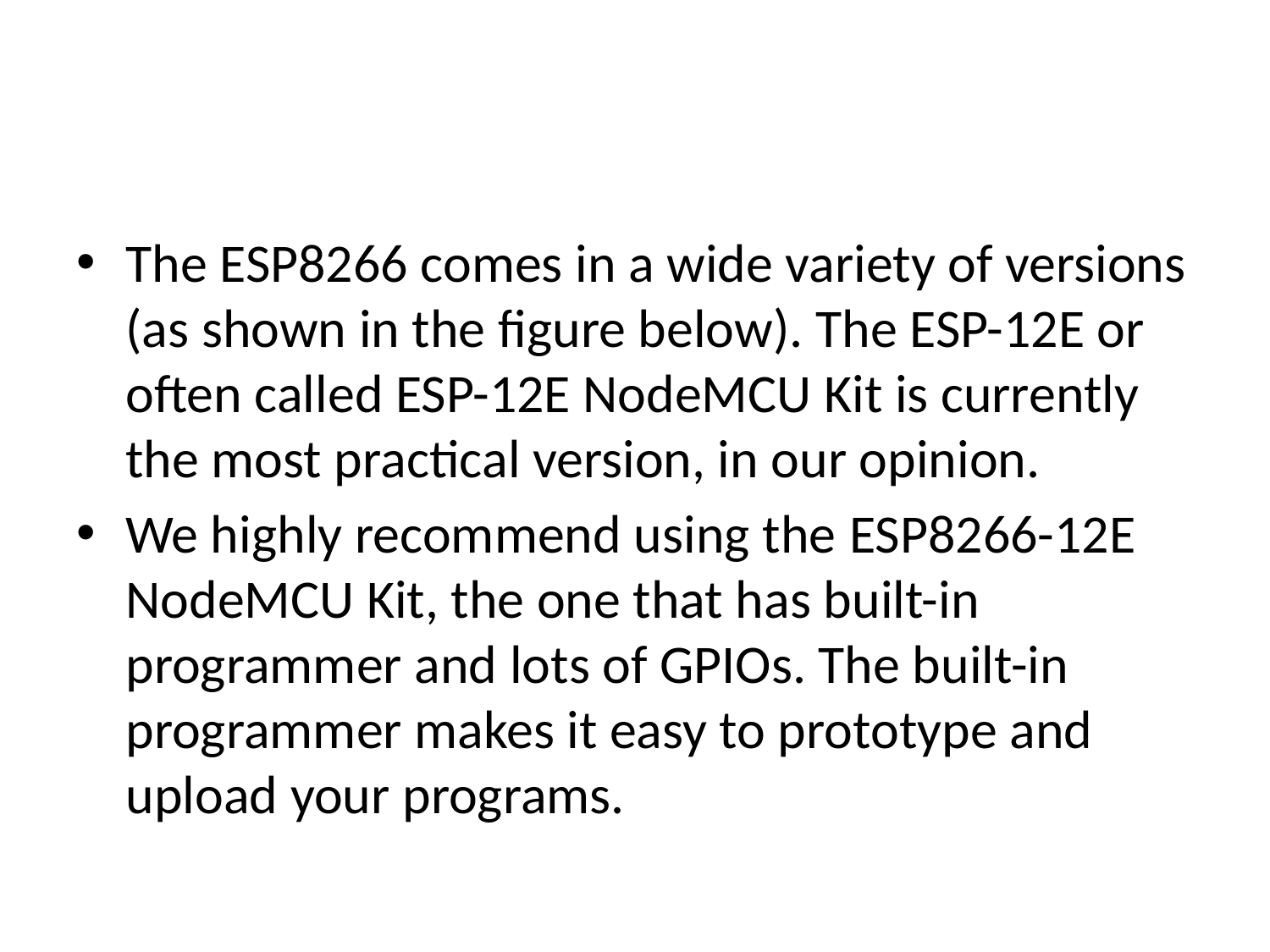

#
The ESP8266 comes in a wide variety of versions (as shown in the figure below). The ESP-12E or often called ESP-12E NodeMCU Kit is currently the most practical version, in our opinion.
We highly recommend using the ESP8266-12E NodeMCU Kit, the one that has built-in programmer and lots of GPIOs. The built-in programmer makes it easy to prototype and upload your programs.